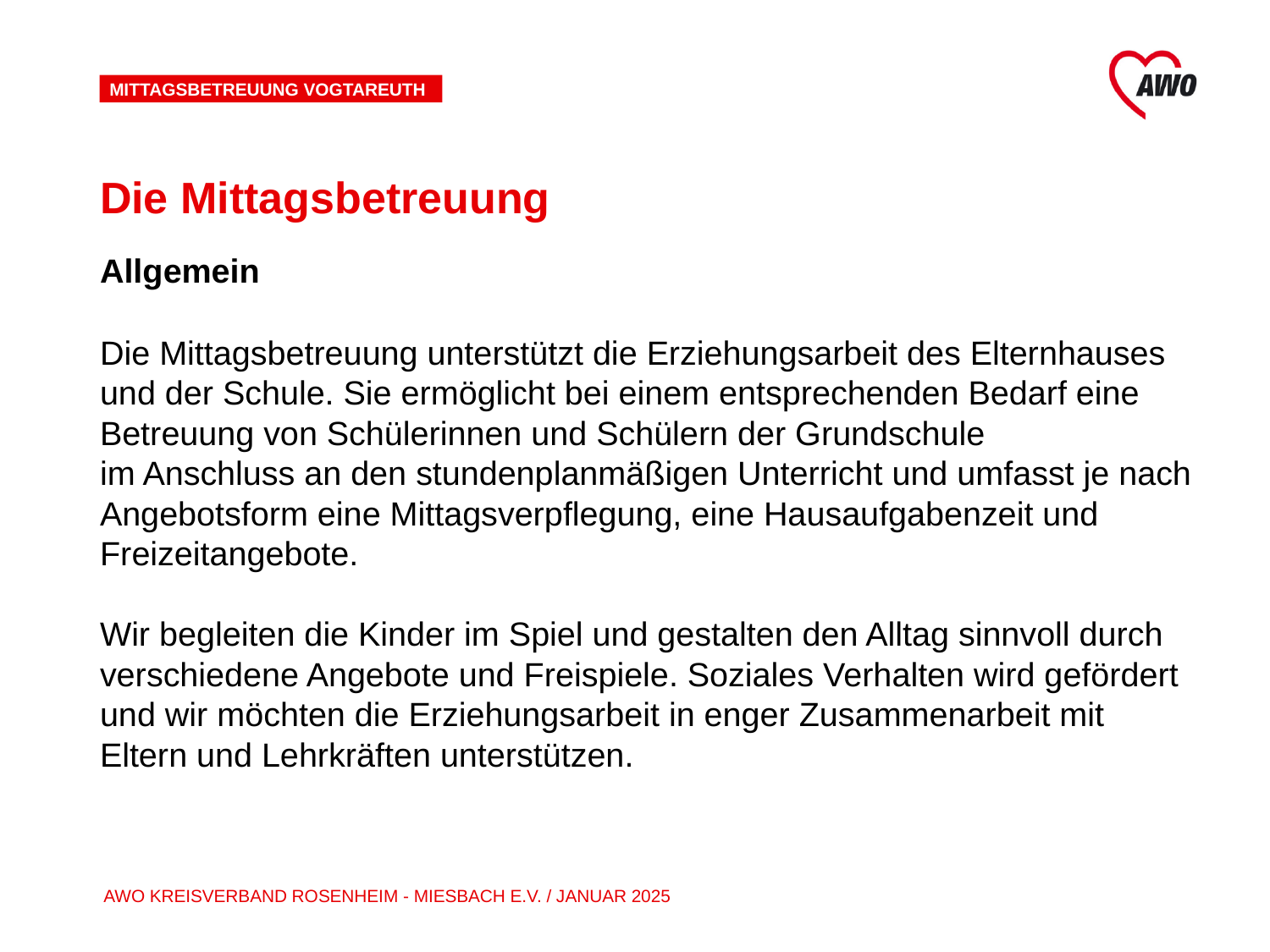

Mittagsbetreuung Vogtareuth
# Die Mittagsbetreuung
Allgemein

Die Mittagsbetreuung unterstützt die Erziehungsarbeit des Elternhauses und der Schule. Sie ermöglicht bei einem entsprechenden Bedarf eine Betreuung von Schülerinnen und Schülern der Grundschule
im Anschluss an den stundenplanmäßigen Unterricht und umfasst je nach Angebotsform eine Mittagsverpflegung, eine Hausaufgabenzeit und Freizeitangebote.

Wir begleiten die Kinder im Spiel und gestalten den Alltag sinnvoll durch verschiedene Angebote und Freispiele. Soziales Verhalten wird gefördert und wir möchten die Erziehungsarbeit in enger Zusammenarbeit mit Eltern und Lehrkräften unterstützen.

AWO Kreisverband Rosenheim - MIESBACH E.V. / Januar 2025